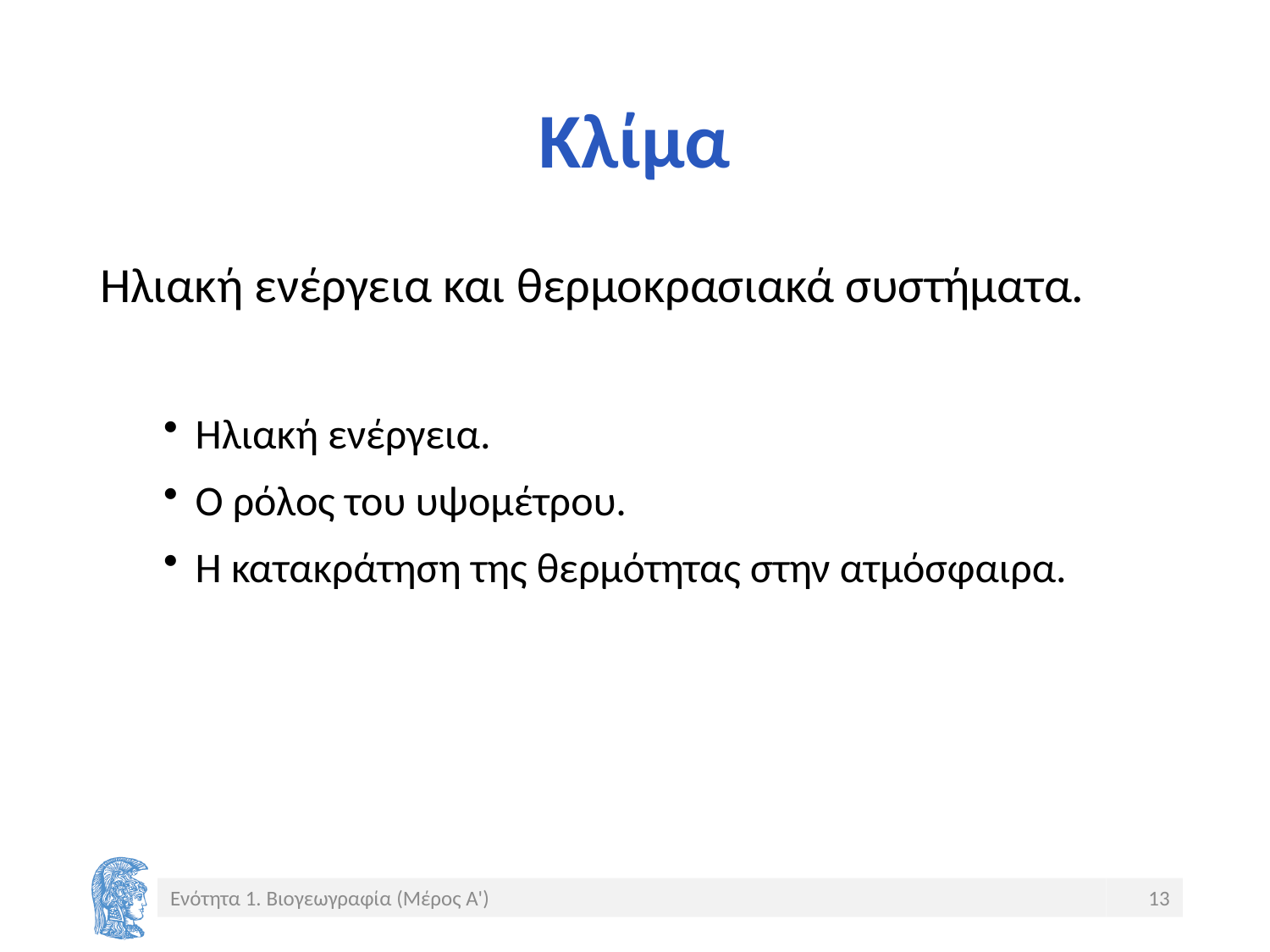

# Κλίμα
Ηλιακή ενέργεια και θερμοκρασιακά συστήματα.

Ηλιακή ενέργεια.
Ο ρόλος του υψομέτρου.
Η κατακράτηση της θερμότητας στην ατμόσφαιρα.

Ενότητα 1. Βιογεωγραφία (Μέρος Α')
13